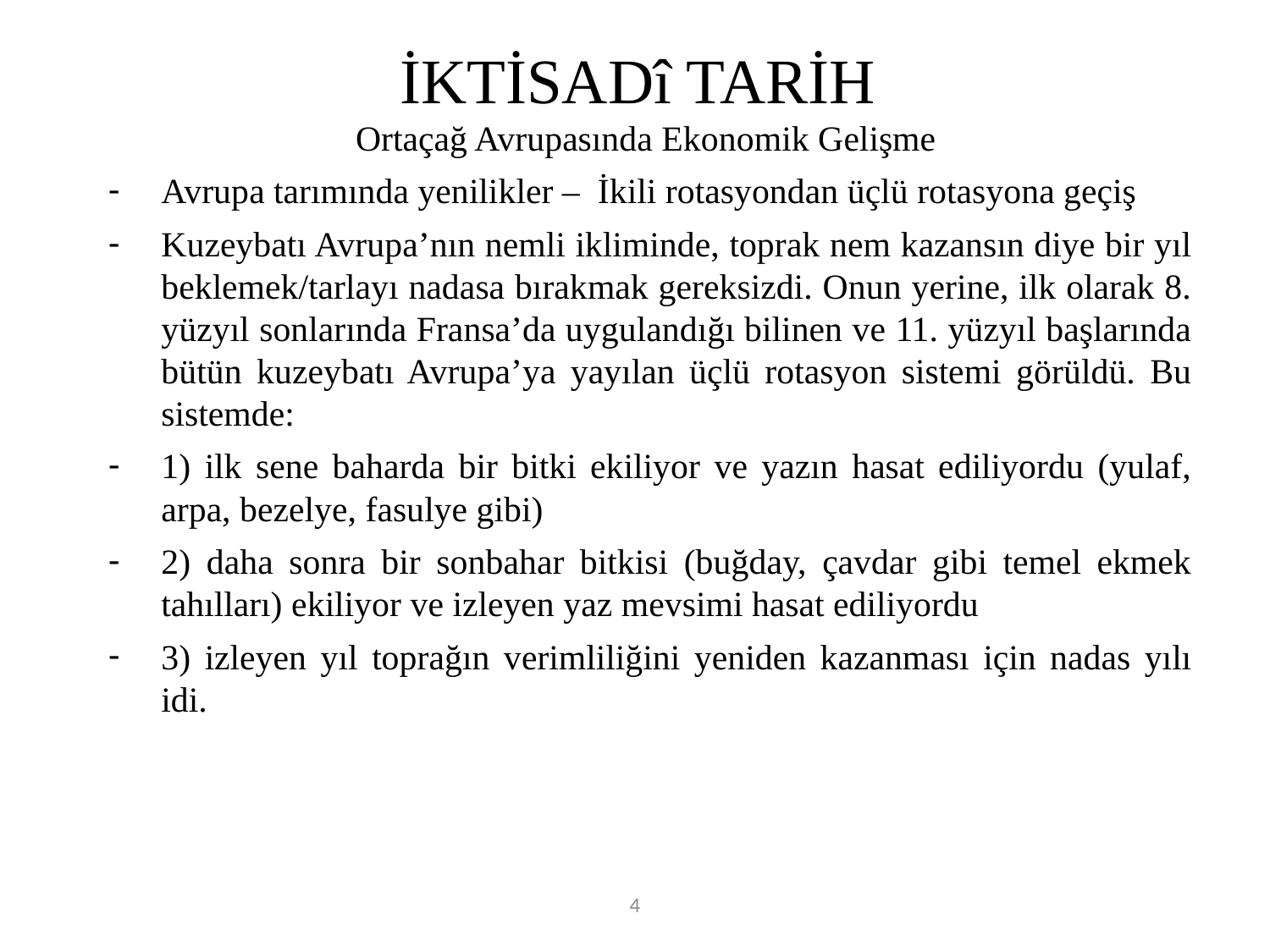

# İKTİSADî TARİH
Ortaçağ Avrupasında Ekonomik Gelişme
Avrupa tarımında yenilikler –  İkili rotasyondan üçlü rotasyona geçiş
Kuzeybatı Avrupa’nın nemli ikliminde, toprak nem kazansın diye bir yıl beklemek/tarlayı nadasa bırakmak gereksizdi. Onun yerine, ilk olarak 8. yüzyıl sonlarında Fransa’da uygulandığı bilinen ve 11. yüzyıl başlarında bütün kuzeybatı Avrupa’ya yayılan üçlü rotasyon sistemi görüldü. Bu sistemde:
1) ilk sene baharda bir bitki ekiliyor ve yazın hasat ediliyordu (yulaf, arpa, bezelye, fasulye gibi)
2) daha sonra bir sonbahar bitkisi (buğday, çavdar gibi temel ekmek tahılları) ekiliyor ve izleyen yaz mevsimi hasat ediliyordu
3) izleyen yıl toprağın verimliliğini yeniden kazanması için nadas yılı idi.

4